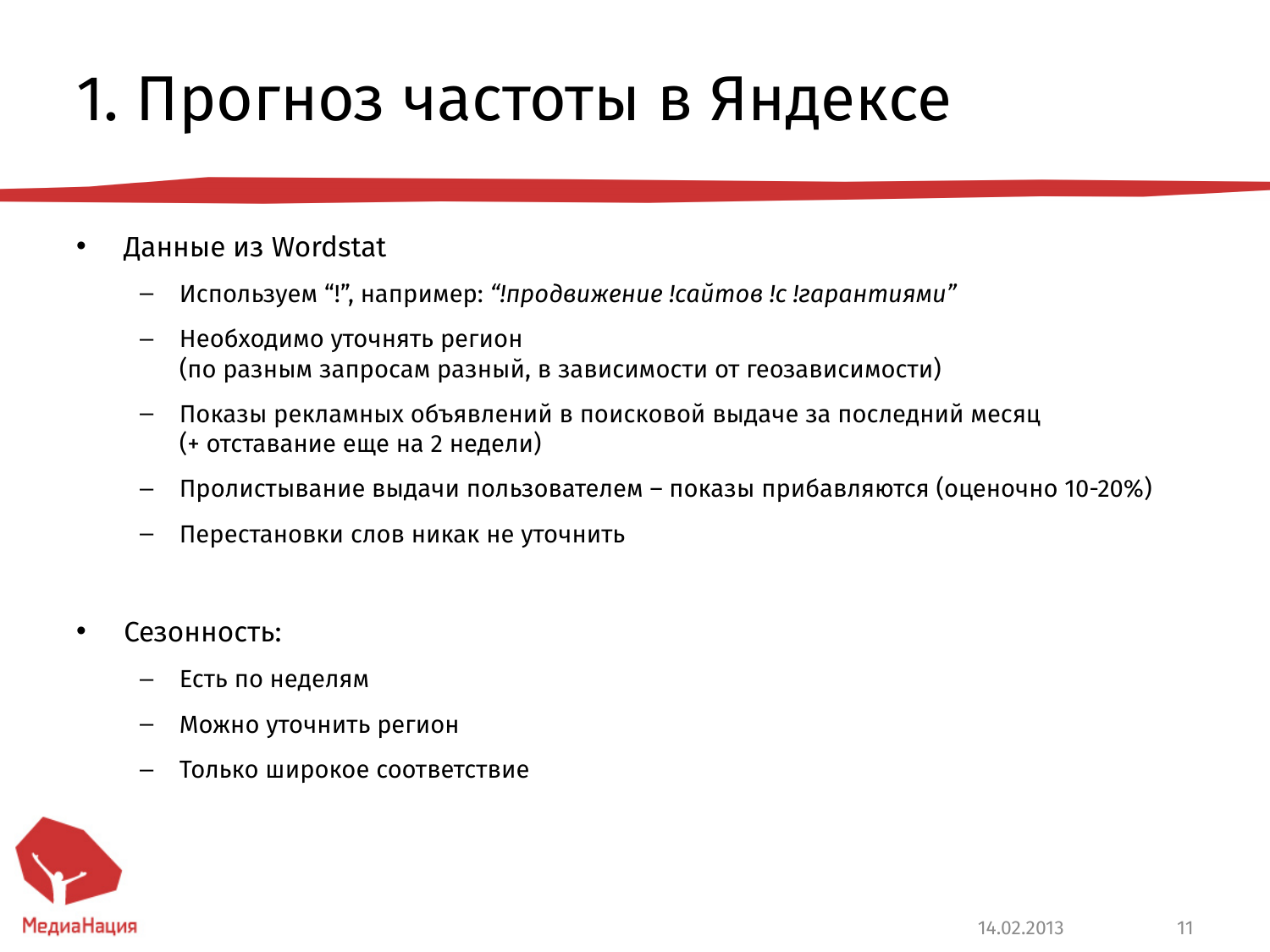

# 1. Прогноз частоты в Яндексе
Данные из Wordstat
Используем “!”, например: “!продвижение !сайтов !с !гарантиями”
Необходимо уточнять регион
(по разным запросам разный, в зависимости от геозависимости)
Показы рекламных объявлений в поисковой выдаче за последний месяц
(+ отставание еще на 2 недели)
Пролистывание выдачи пользователем – показы прибавляются (оценочно 10-20%)
Перестановки слов никак не уточнить

Сезонность:
Есть по неделям
Можно уточнить регион
Только широкое соответствие
14.02.2013
11